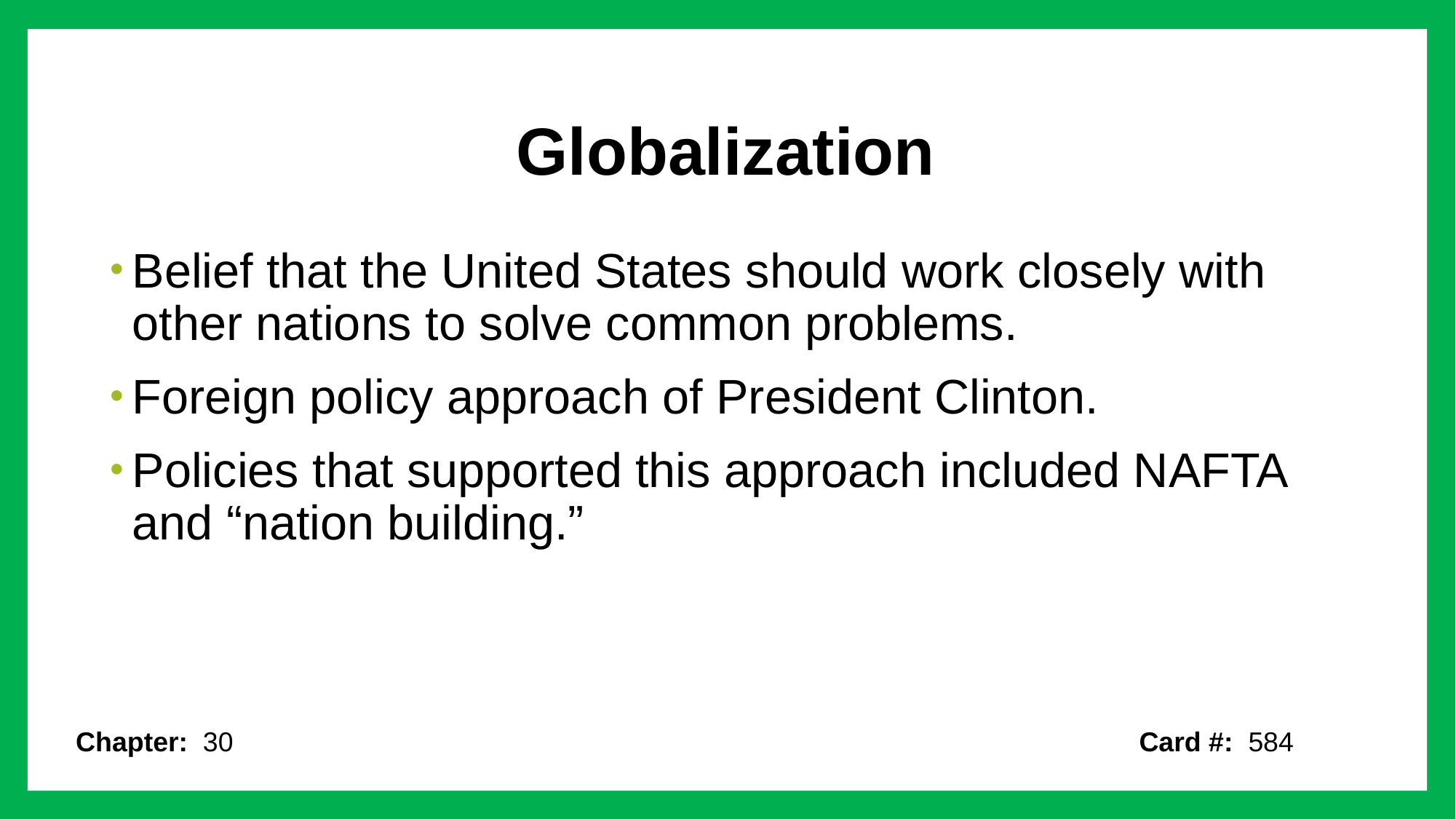

# Globalization
Belief that the United States should work closely with other nations to solve common problems.
Foreign policy approach of President Clinton.
Policies that supported this approach included NAFTA and “nation building.”
Card #:  584
Chapter:  30